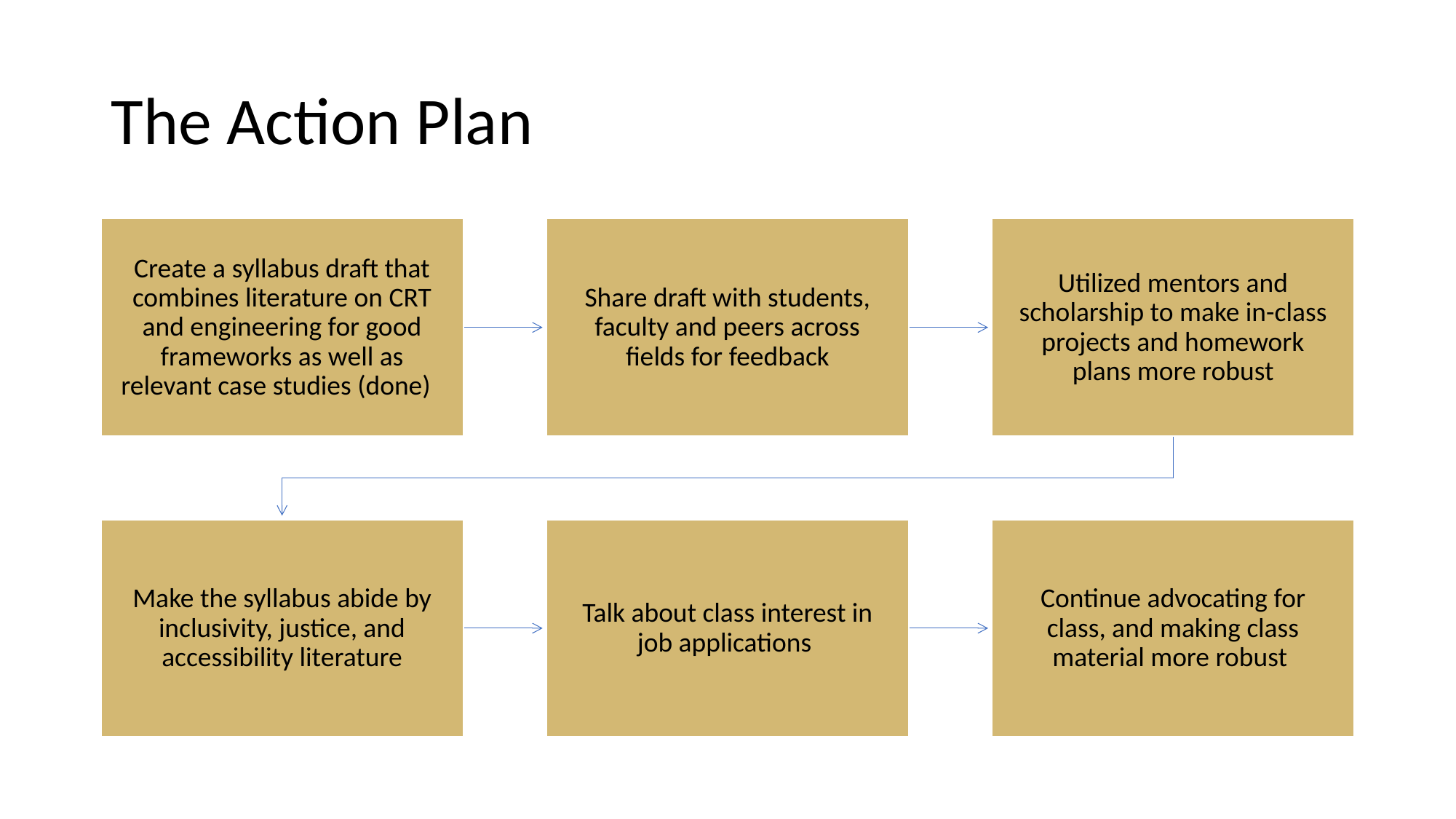

# The Action Plan

Create a syllabus draft that combines literature on CRT and engineering for good frameworks as well as relevant case studies (done)

Share draft with students, faculty and peers across fields for feedback

Utilized mentors and scholarship to make in-class projects and homework plans more robust

Make the syllabus abide by inclusivity, justice, and accessibility literature

Talk about class interest in job applications
Continue advocating for class, and making class material more robust